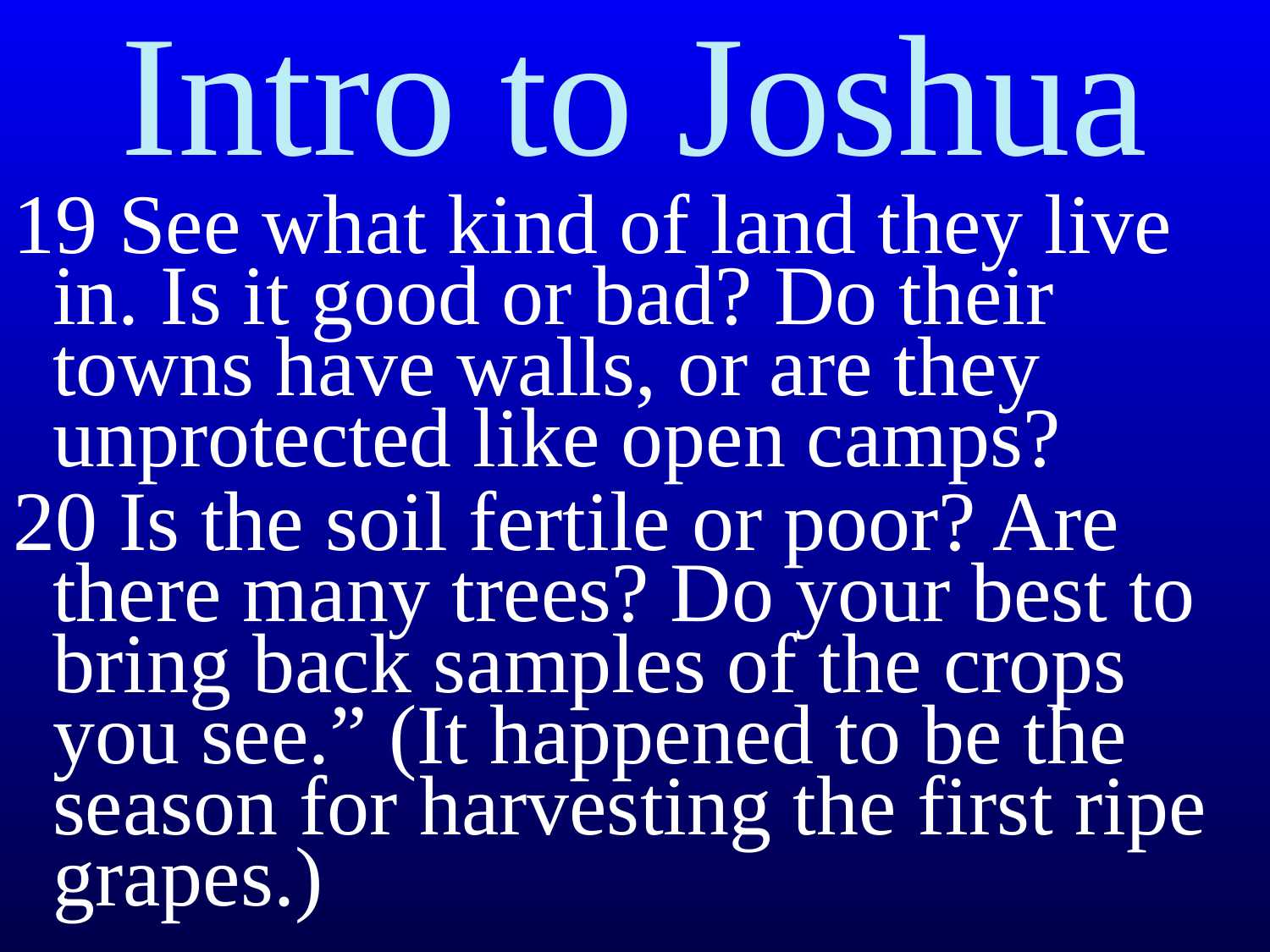

# Intro to Joshua
19 See what kind of land they live in. Is it good or bad? Do their towns have walls, or are they unprotected like open camps?
20 Is the soil fertile or poor? Are there many trees? Do your best to bring back samples of the crops you see.” (It happened to be the season for harvesting the first ripe grapes.)